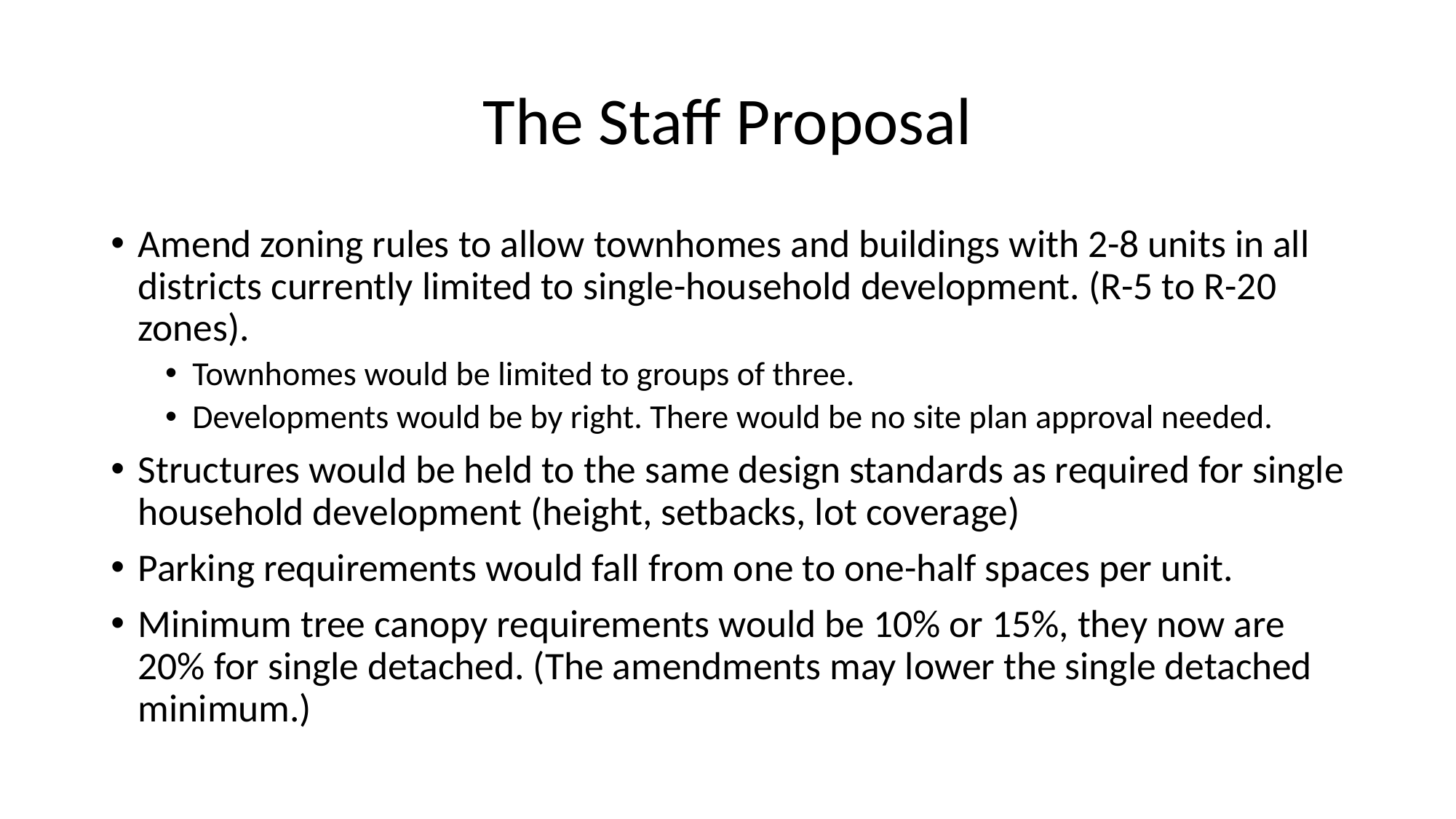

# The Staff Proposal
Amend zoning rules to allow townhomes and buildings with 2-8 units in all districts currently limited to single-household development. (R-5 to R-20 zones).
Townhomes would be limited to groups of three.
Developments would be by right. There would be no site plan approval needed.
Structures would be held to the same design standards as required for single household development (height, setbacks, lot coverage)
Parking requirements would fall from one to one-half spaces per unit.
Minimum tree canopy requirements would be 10% or 15%, they now are 20% for single detached. (The amendments may lower the single detached minimum.)